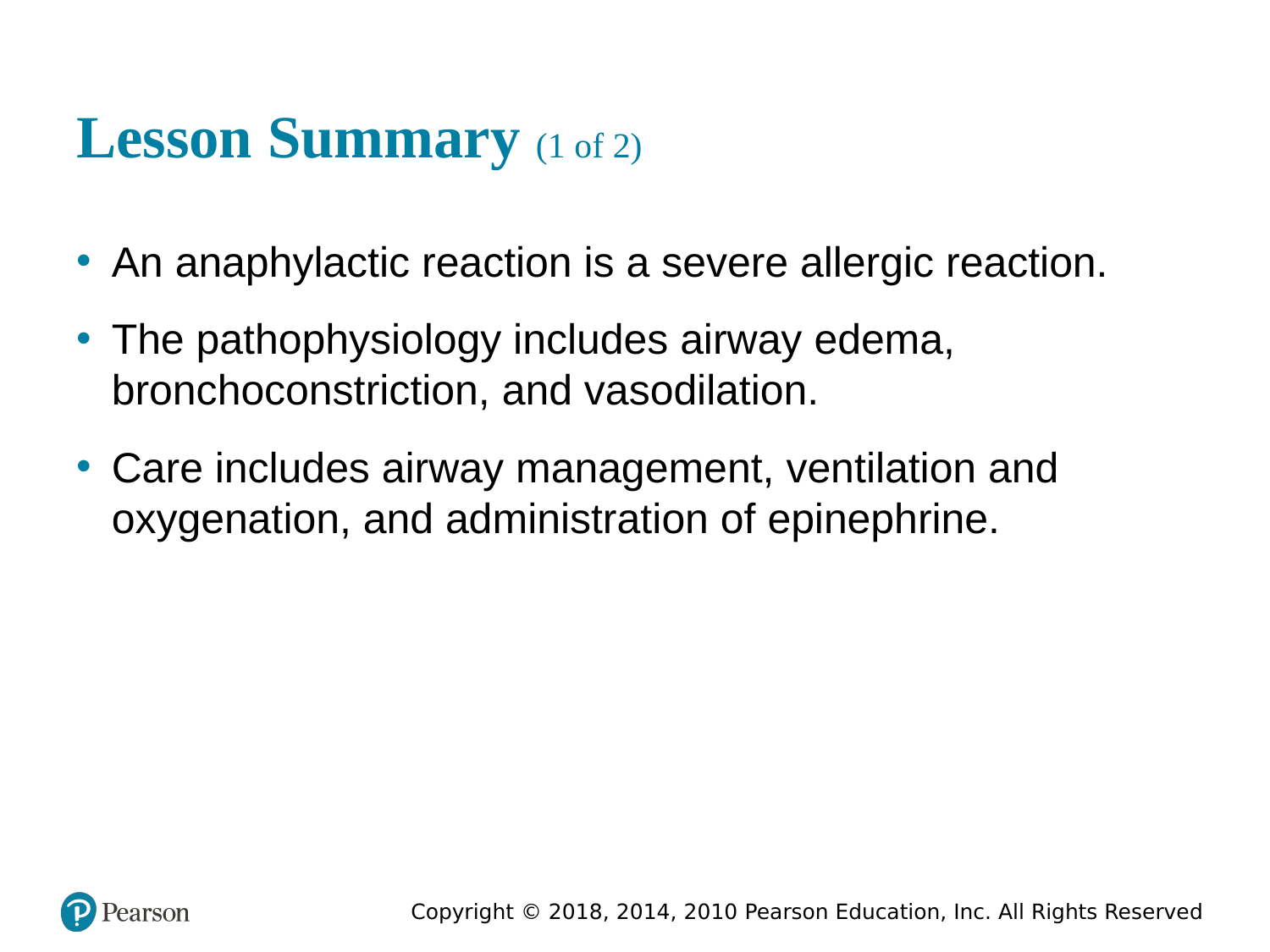

# Lesson Summary (1 of 2)
An anaphylactic reaction is a severe allergic reaction.
The pathophysiology includes airway edema, bronchoconstriction, and vasodilation.
Care includes airway management, ventilation and oxygenation, and administration of epinephrine.